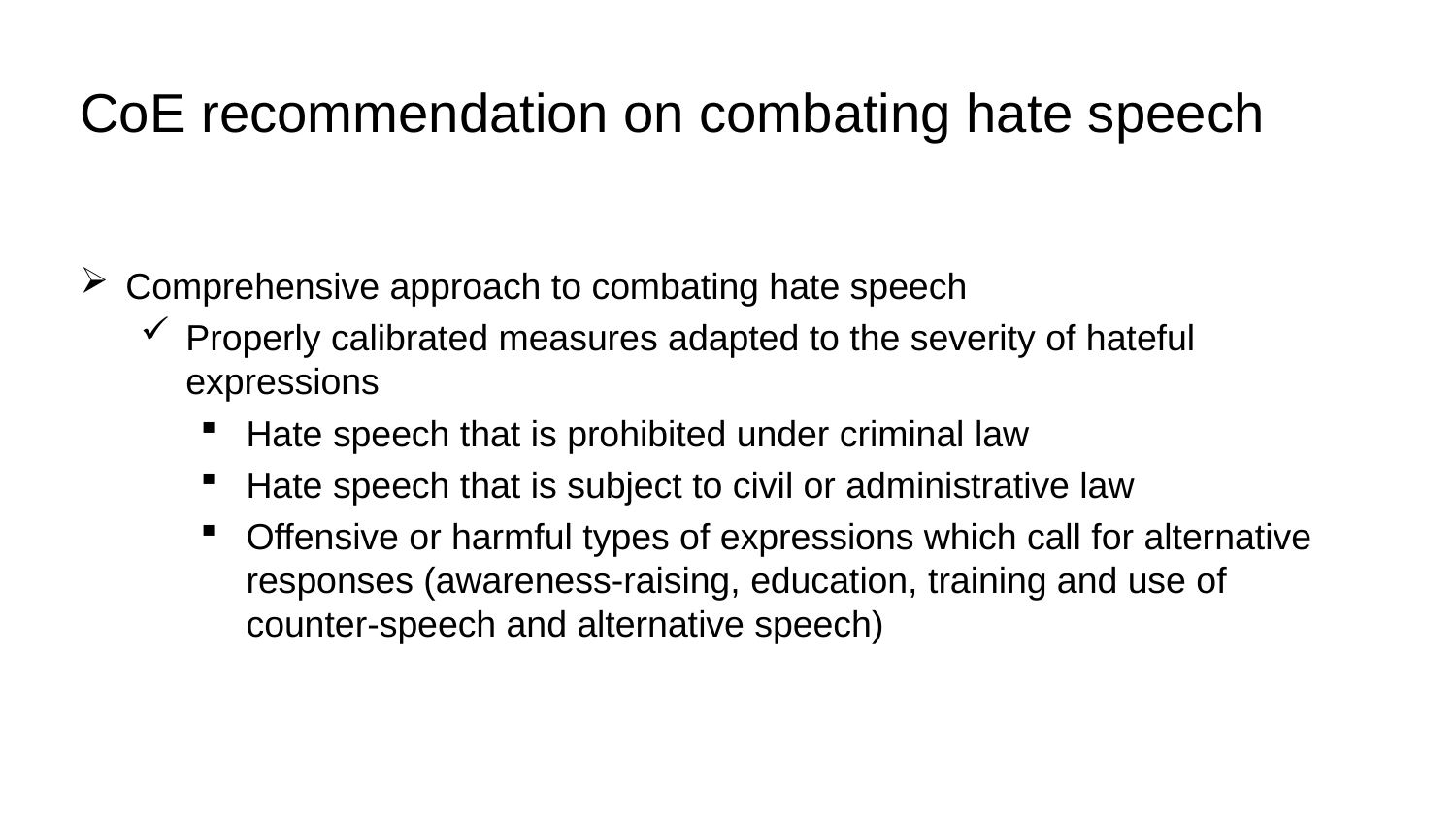

# CoE recommendation on combating hate speech
Comprehensive approach to combating hate speech
Properly calibrated measures adapted to the severity of hateful expressions
Hate speech that is prohibited under criminal law
Hate speech that is subject to civil or administrative law
Offensive or harmful types of expressions which call for alternative responses (awareness-raising, education, training and use of
counter-speech and alternative speech)